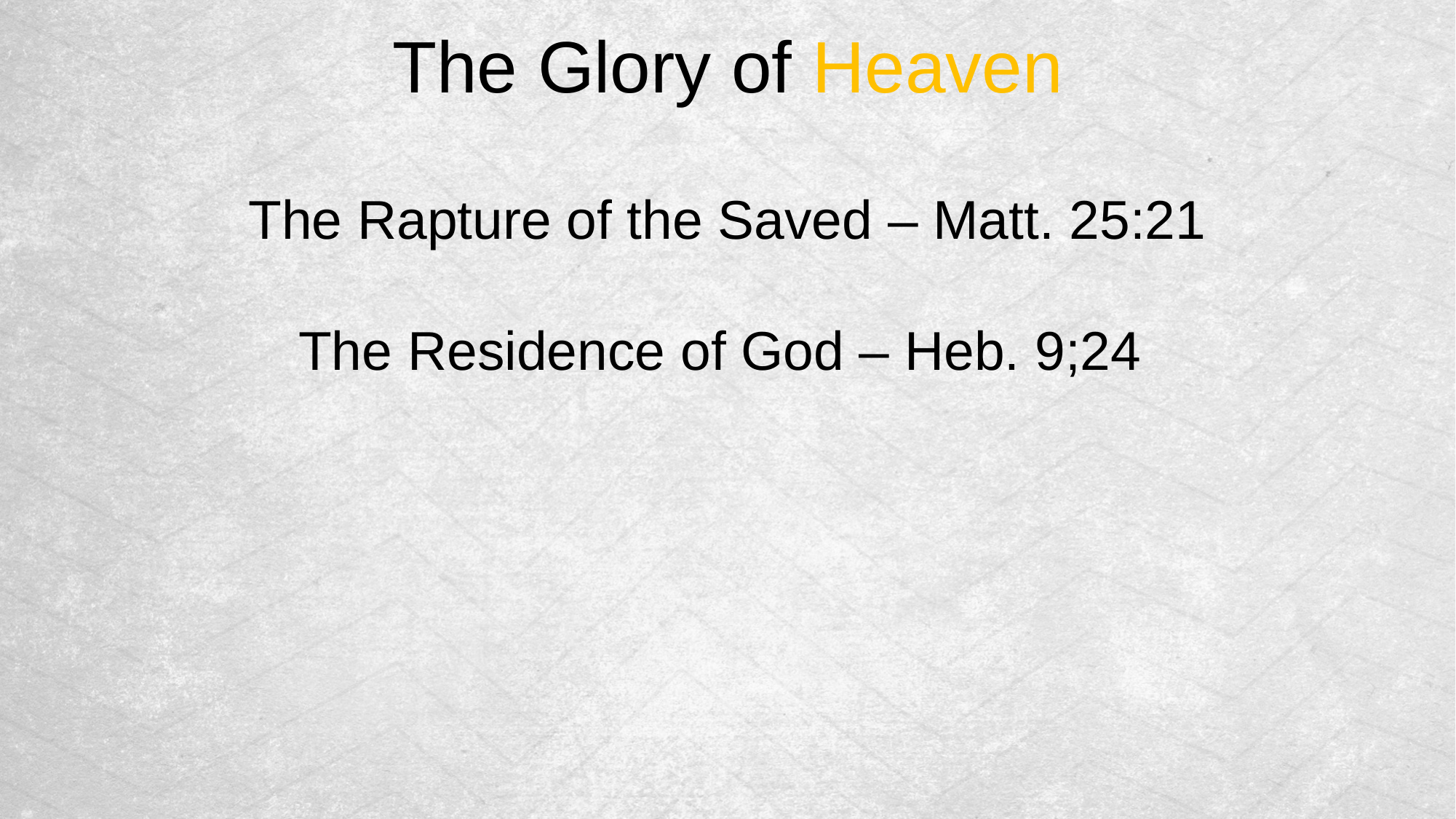

The Glory of Heaven
The Rapture of the Saved – Matt. 25:21
The Residence of God – Heb. 9;24